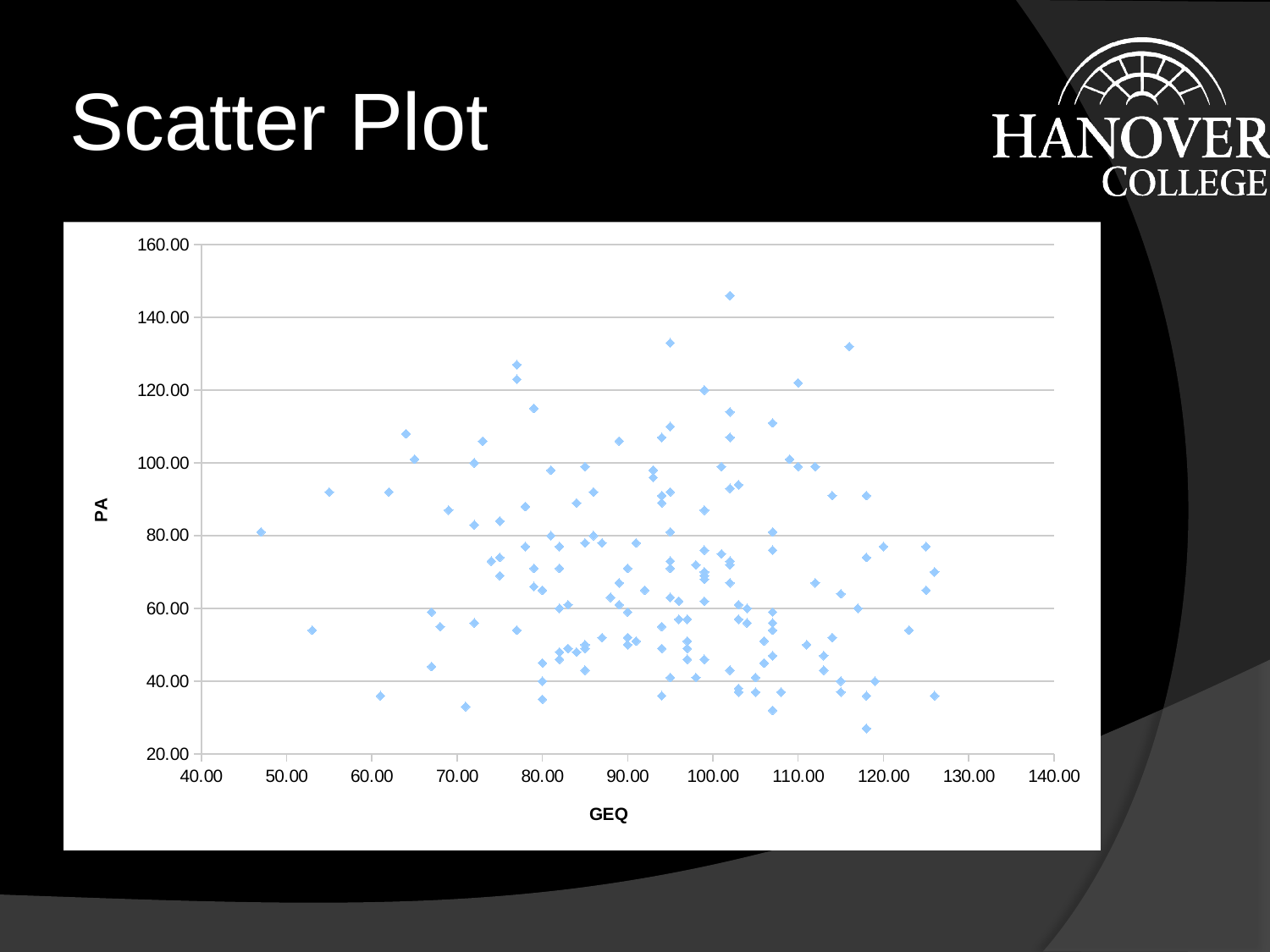

# Scatter Plot

### Chart

| Category |  |
|---|---|